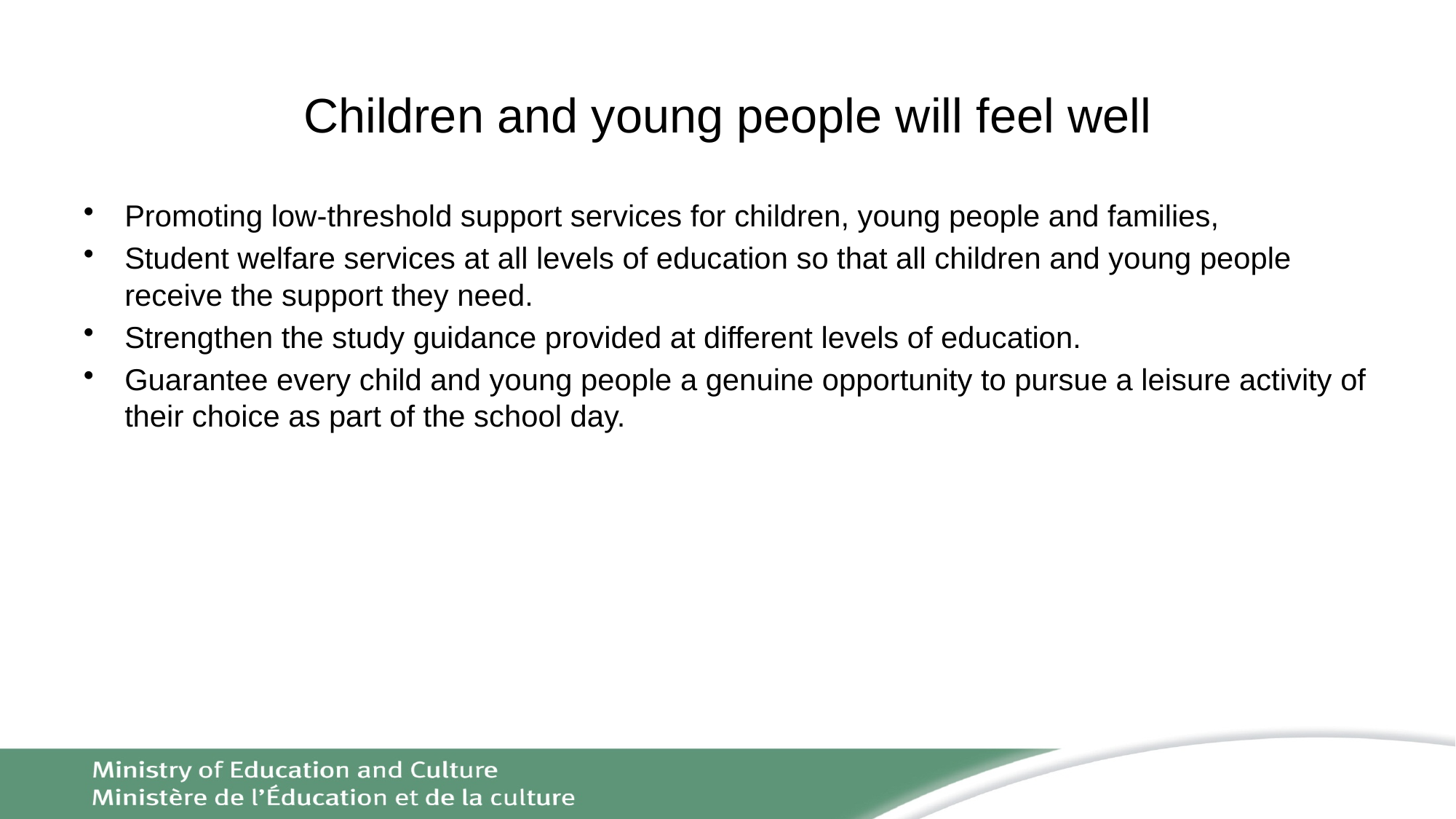

# Children and young people will feel well
Promoting low-threshold support services for children, young people and families,
Student welfare services at all levels of education so that all children and young people receive the support they need.
Strengthen the study guidance provided at different levels of education.
Guarantee every child and young people a genuine opportunity to pursue a leisure activity of their choice as part of the school day.